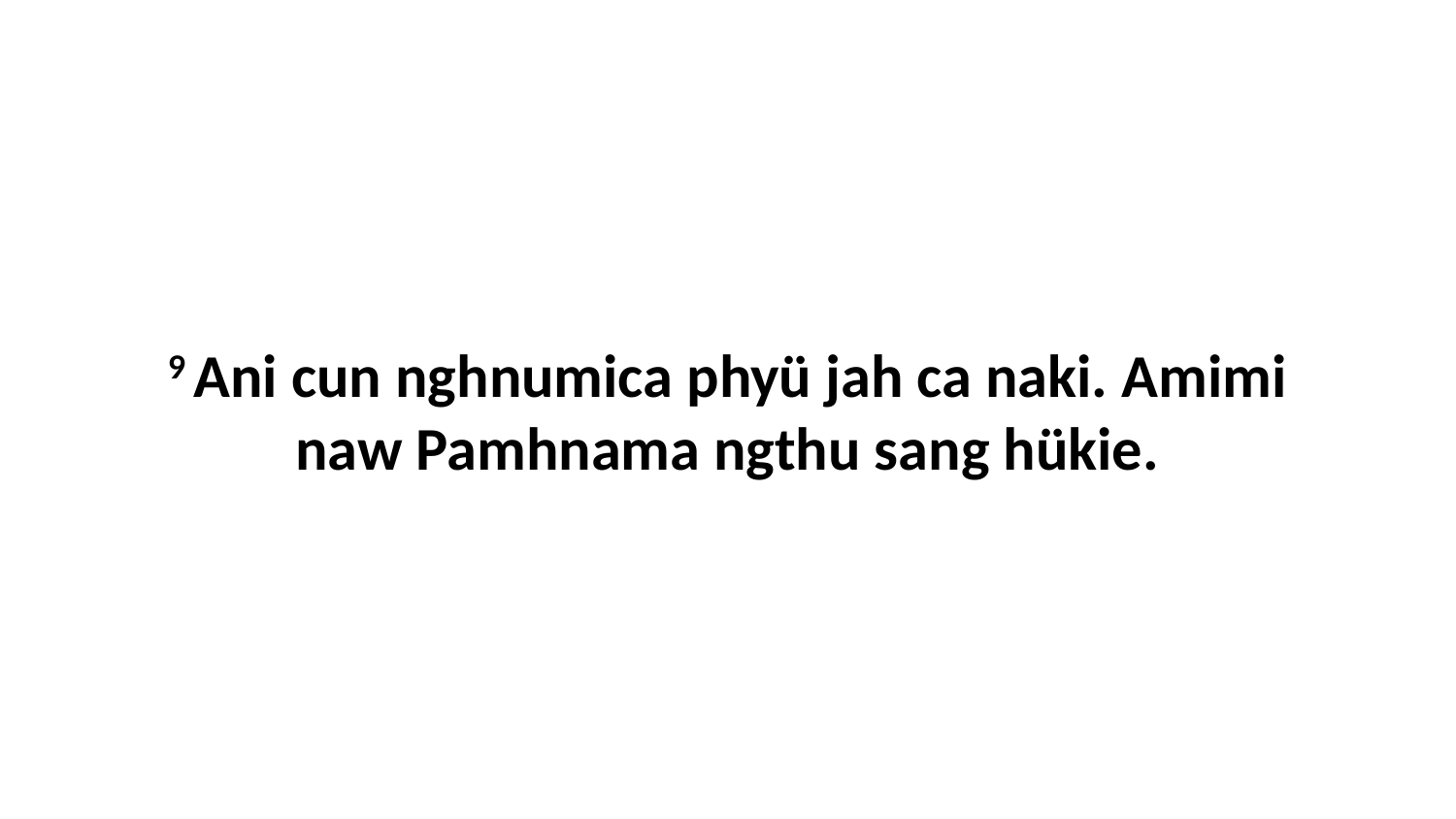

9 Ani cun nghnumica phyü jah ca naki. Amimi naw Pamhnama ngthu sang hükie.